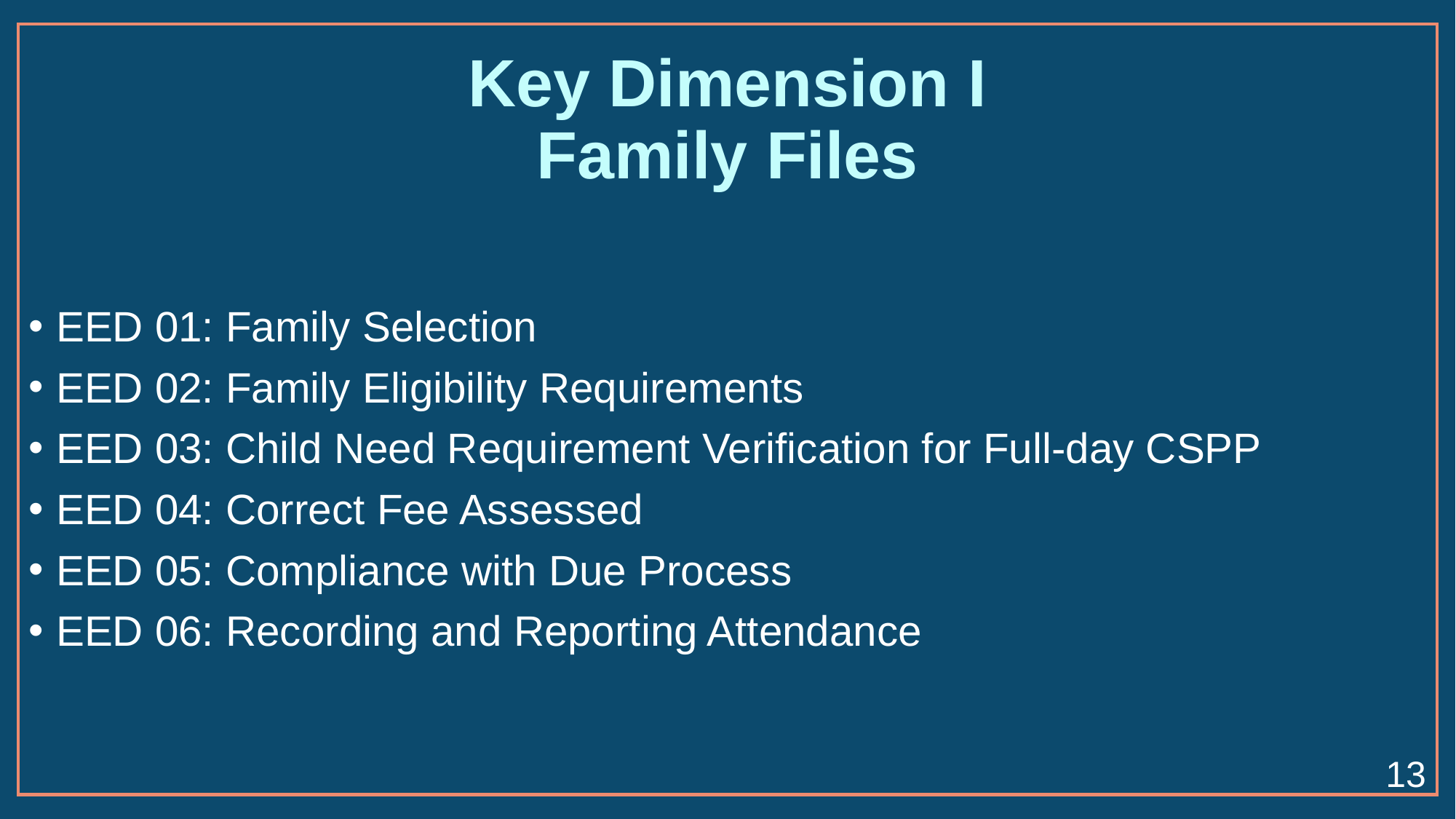

# Key Dimension I Family Files

EED 01: Family Selection
EED 02: Family Eligibility Requirements
EED 03: Child Need Requirement Verification for Full-day CSPP
EED 04: Correct Fee Assessed
EED 05: Compliance with Due Process
EED 06: Recording and Reporting Attendance
13